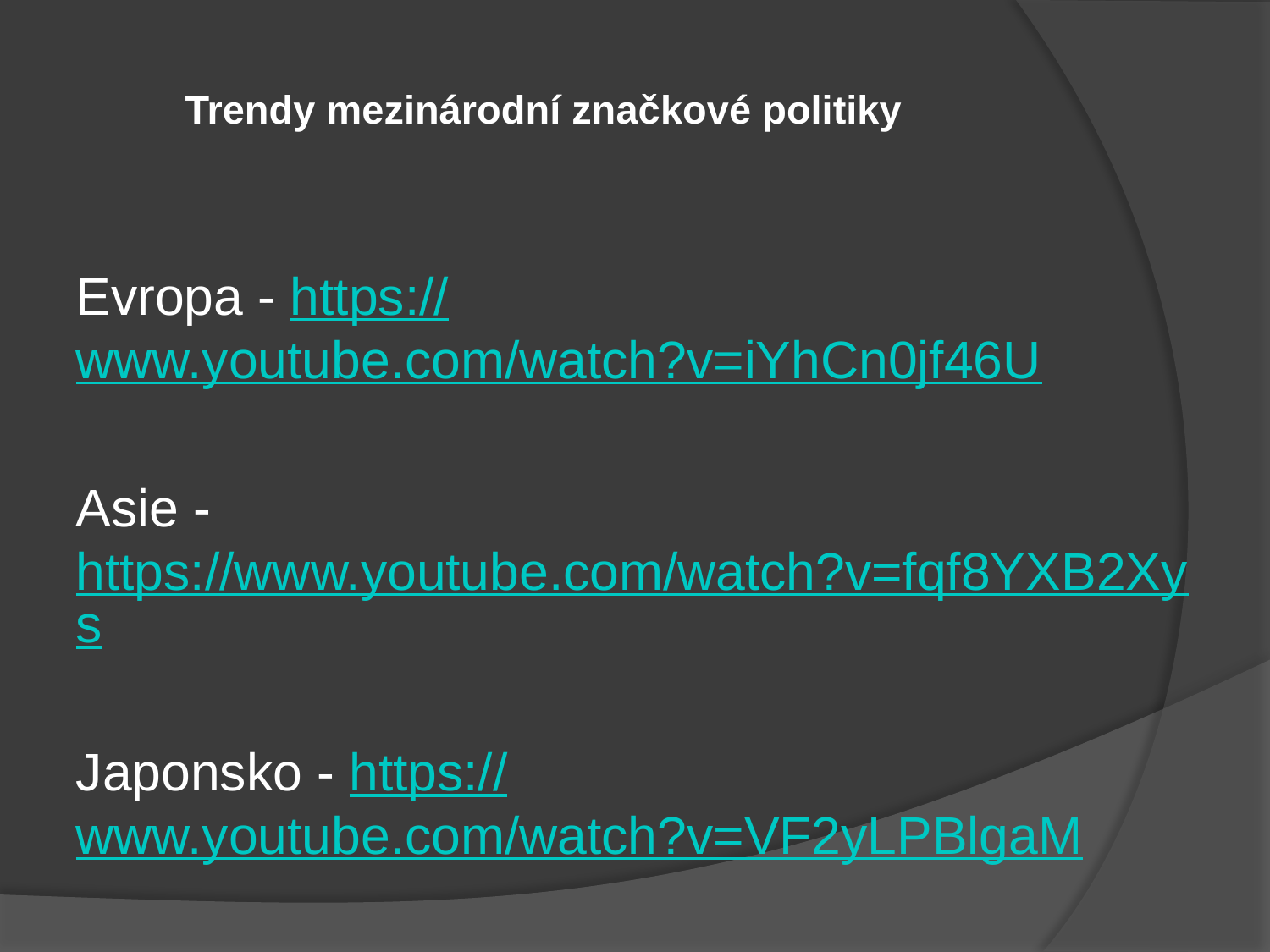

# Trendy mezinárodní značkové politiky
Evropa - https://www.youtube.com/watch?v=iYhCn0jf46U

Asie - https://www.youtube.com/watch?v=fqf8YXB2Xys

Japonsko - https://www.youtube.com/watch?v=VF2yLPBlgaM